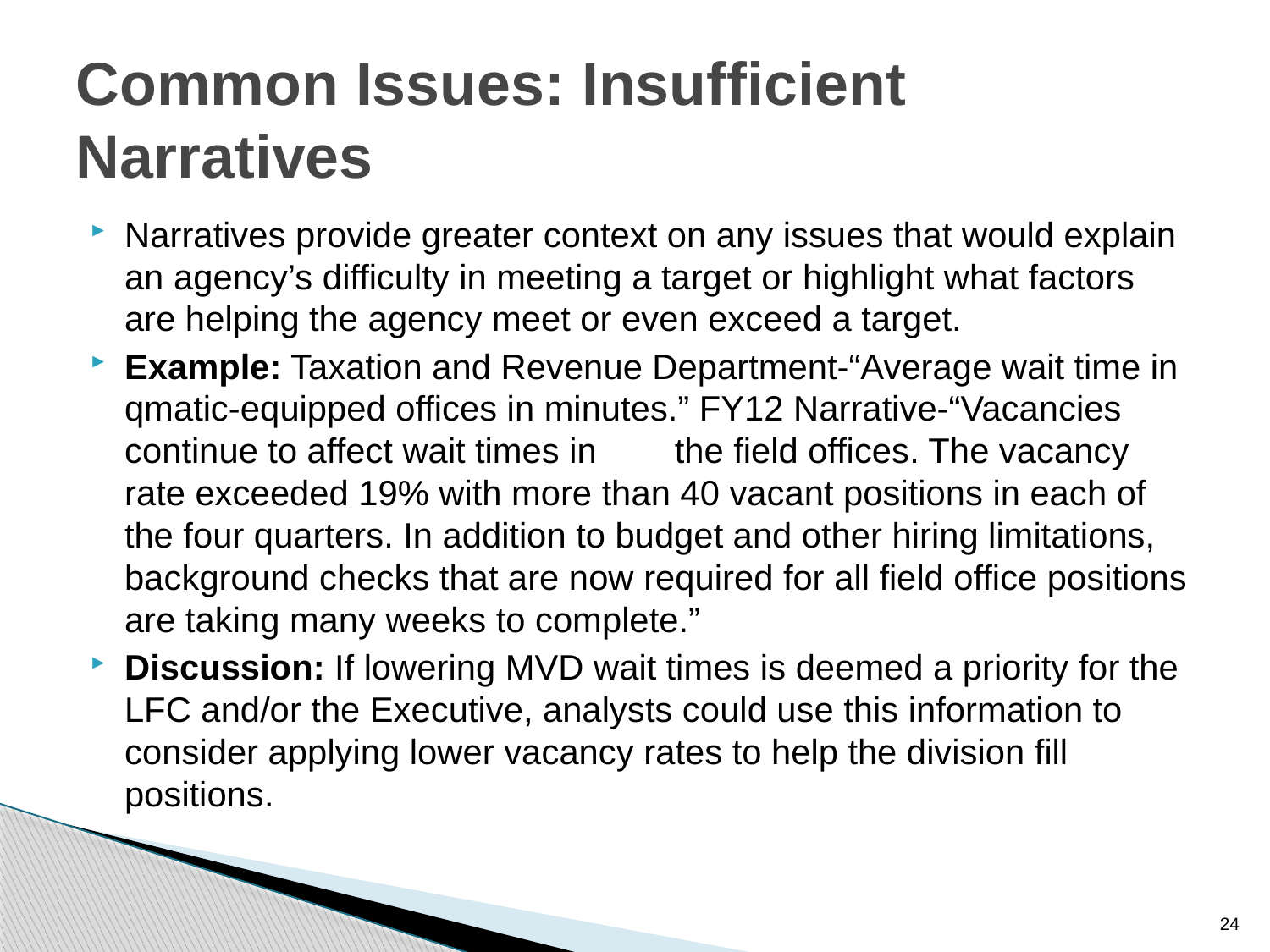

# Common Issues: Insufficient Narratives
Narratives provide greater context on any issues that would explain an agency’s difficulty in meeting a target or highlight what factors are helping the agency meet or even exceed a target.
Example: Taxation and Revenue Department-“Average wait time in qmatic-equipped offices in minutes.” FY12 Narrative-“Vacancies continue to affect wait times in        the field offices. The vacancy rate exceeded 19% with more than 40 vacant positions in each of the four quarters. In addition to budget and other hiring limitations, background checks that are now required for all field office positions are taking many weeks to complete.”
Discussion: If lowering MVD wait times is deemed a priority for the LFC and/or the Executive, analysts could use this information to consider applying lower vacancy rates to help the division fill positions.
24